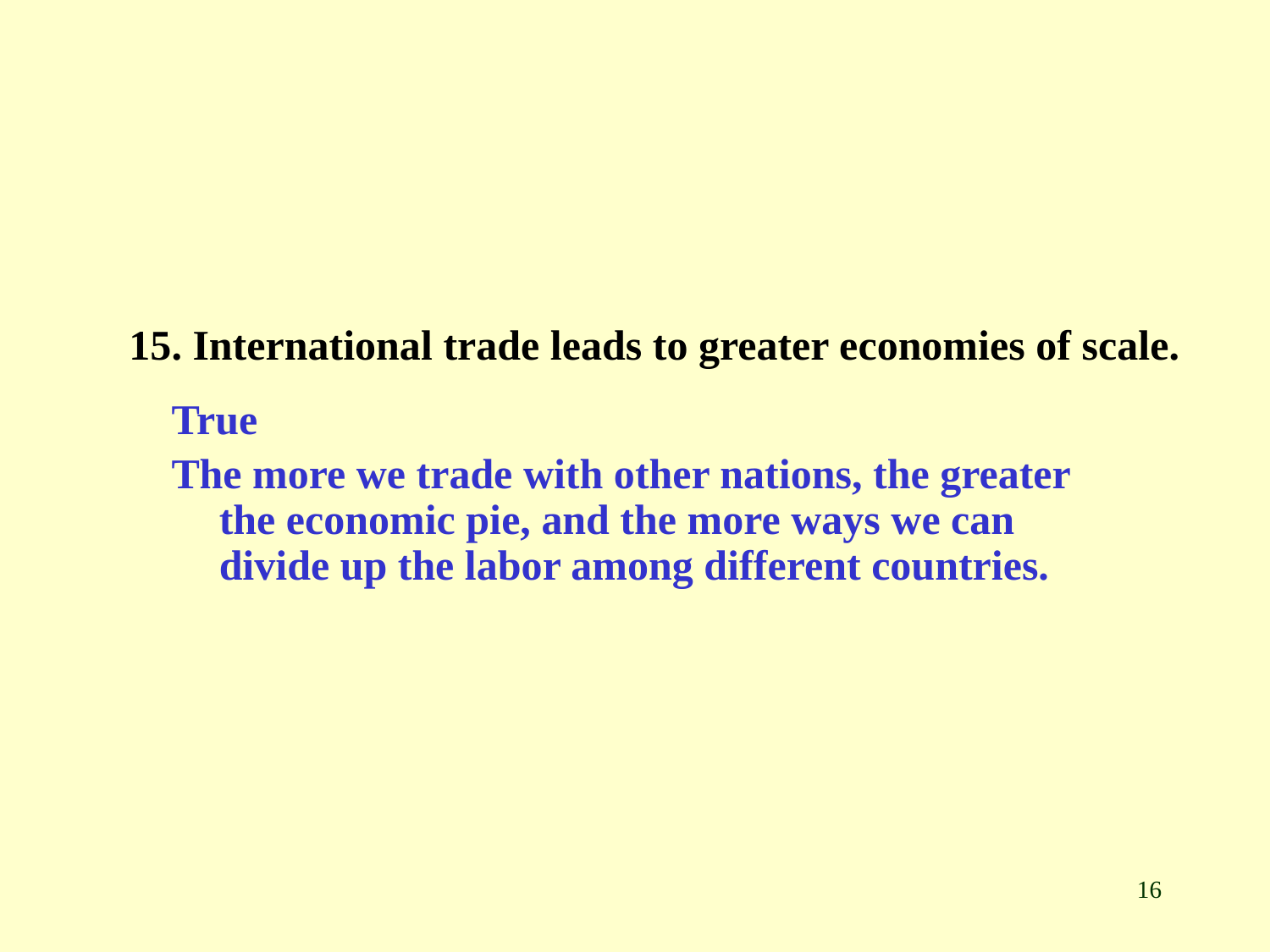

15. International trade leads to greater economies of scale.
True
The more we trade with other nations, the greater the economic pie, and the more ways we can divide up the labor among different countries.
16